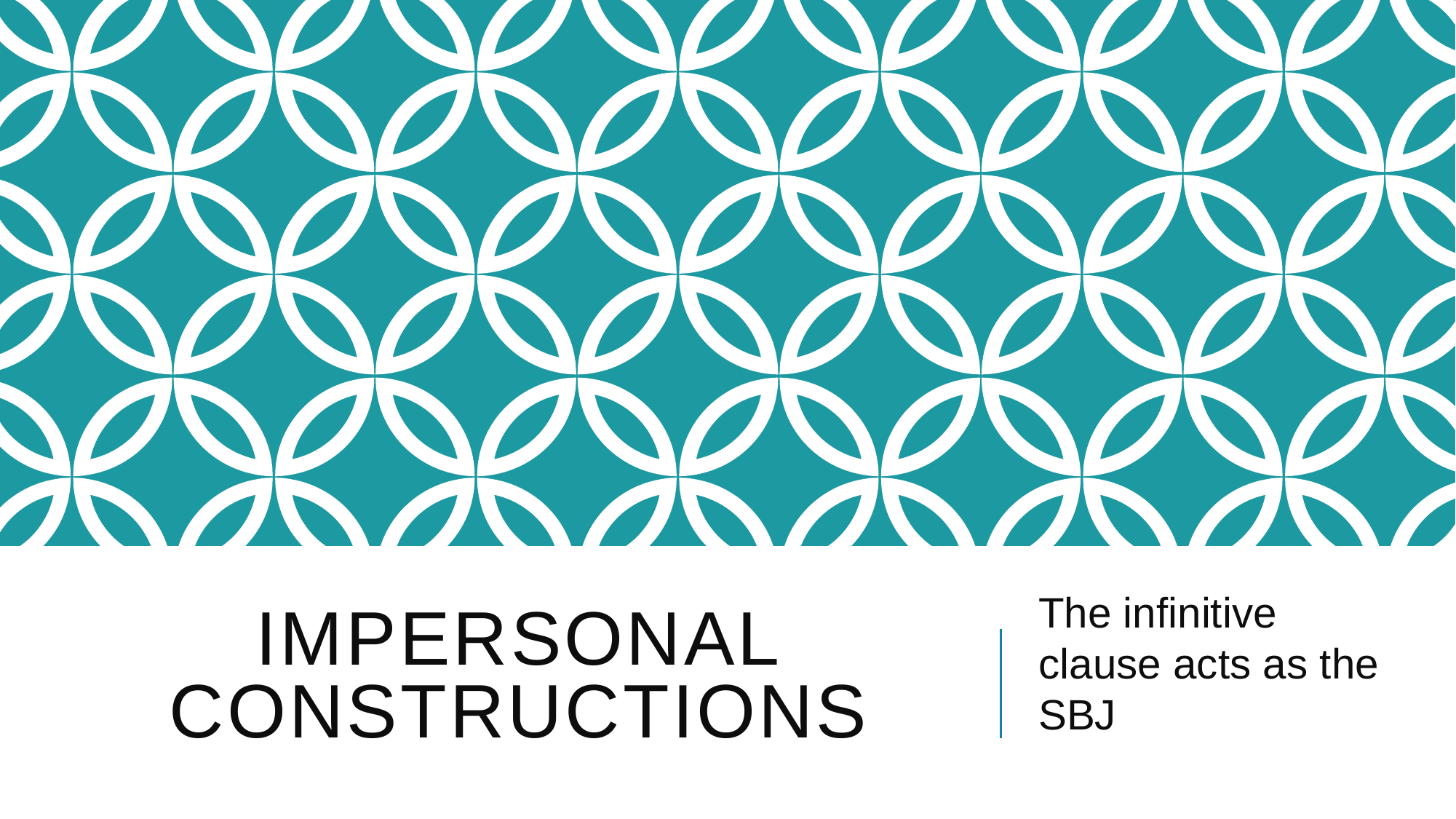

# Impersonal Constructions
The infinitive clause acts as the SBJ